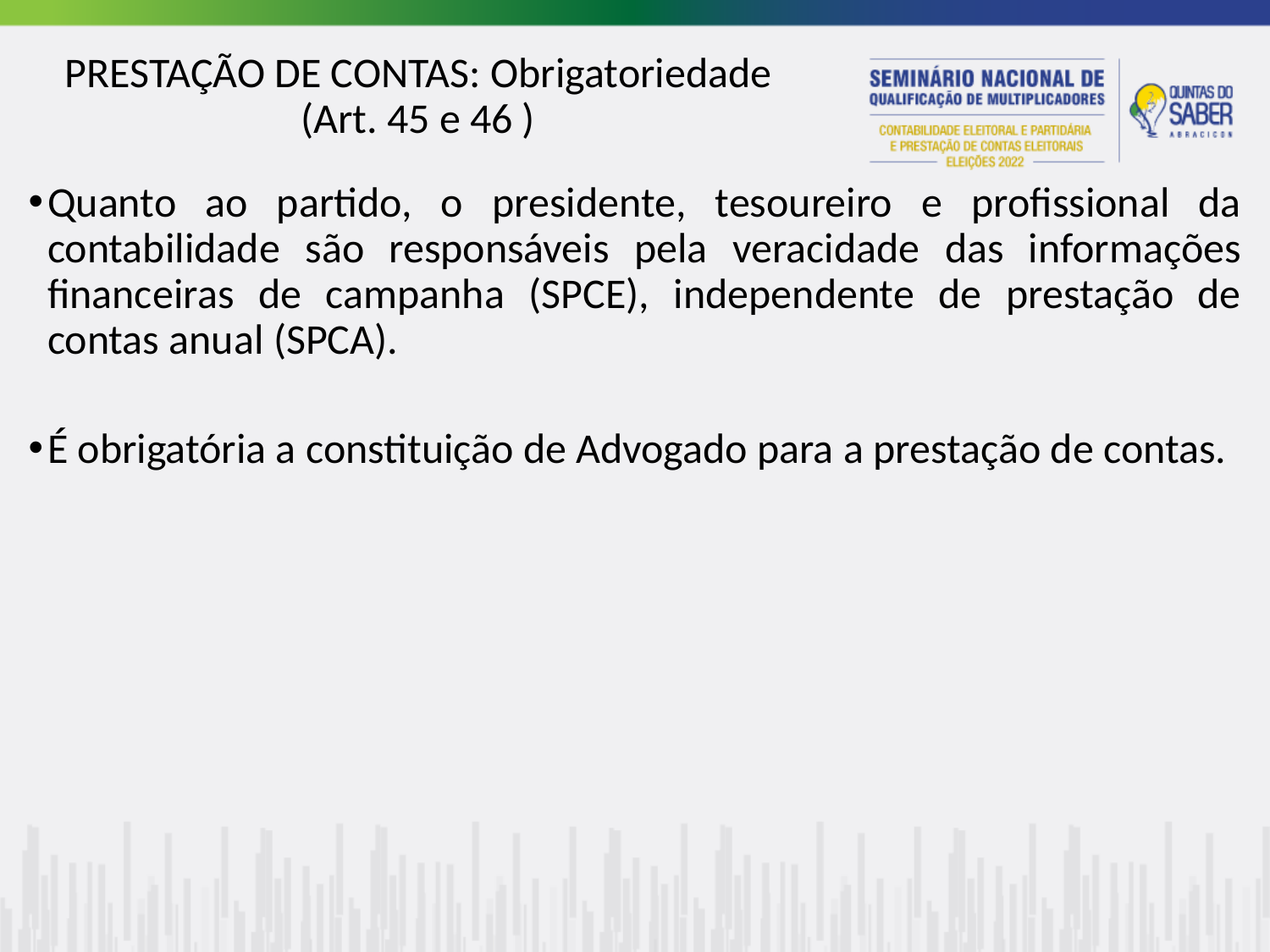

PRESTAÇÃO DE CONTAS: Obrigatoriedade
(Art. 45 e 46 )
Quanto ao partido, o presidente, tesoureiro e profissional da contabilidade são responsáveis pela veracidade das informações financeiras de campanha (SPCE), independente de prestação de contas anual (SPCA).

É obrigatória a constituição de Advogado para a prestação de contas.